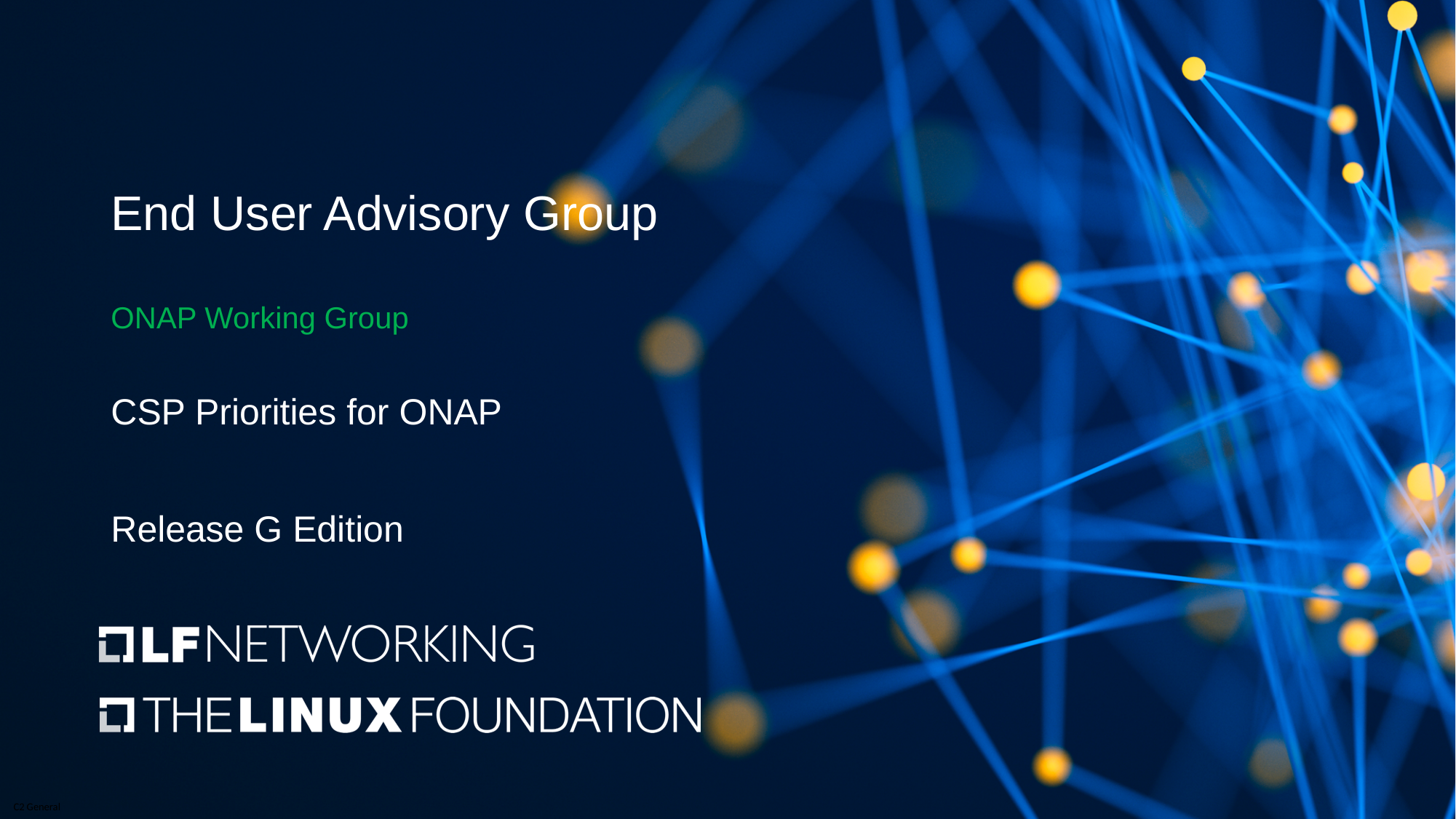

# End User Advisory Group ONAP Working Group
CSP Priorities for ONAP

Release G Edition